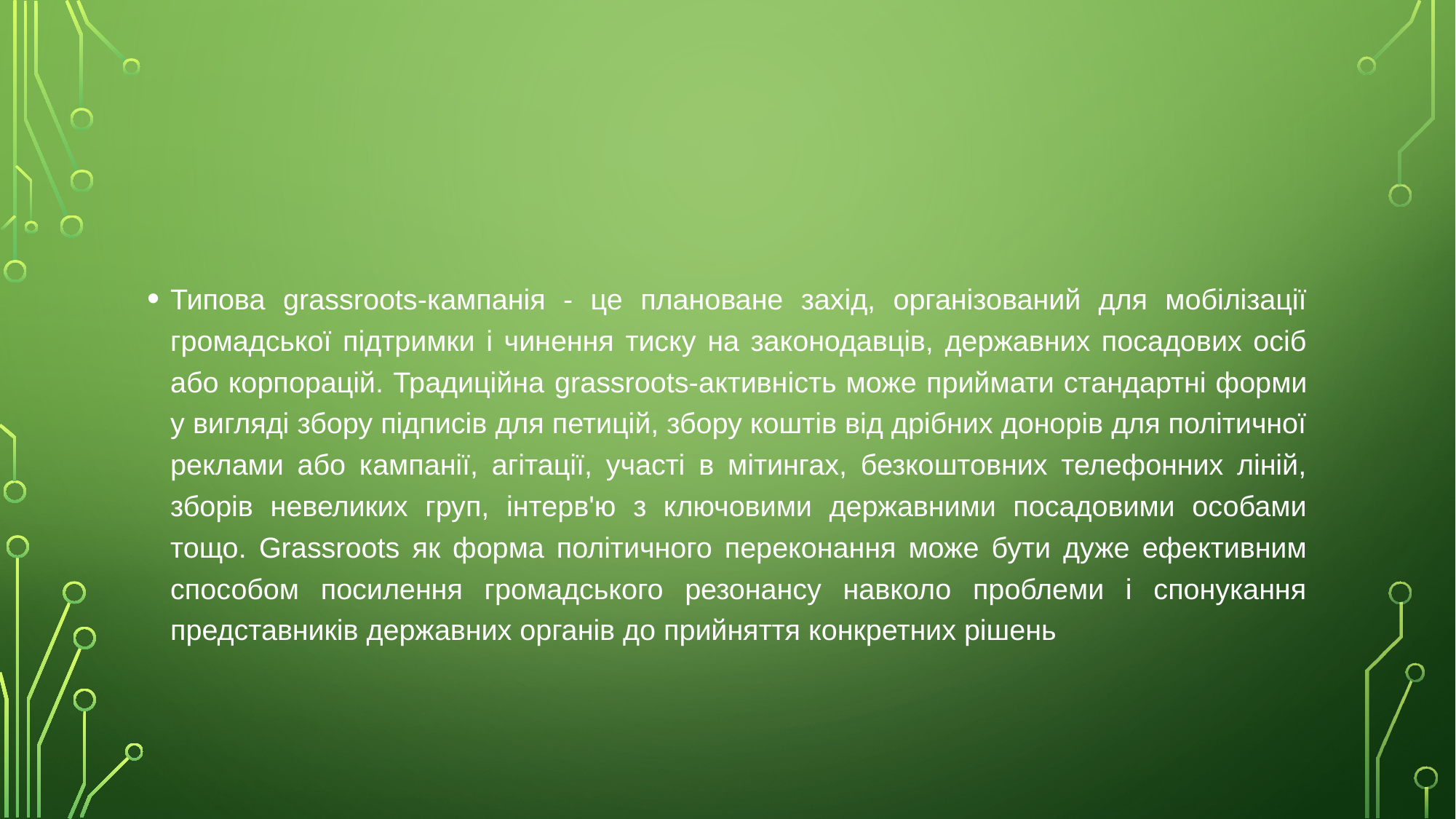

#
Типова grassroots-кампанія - це плановане захід, організований для мобілізації громадської підтримки і чинення тиску на законодавців, державних посадових осіб або корпорацій. Традиційна grassroots-активність може приймати стандартні форми у вигляді збору підписів для петицій, збору коштів від дрібних донорів для політичної реклами або кампанії, агітації, участі в мітингах, безкоштовних телефонних ліній, зборів невеликих груп, інтерв'ю з ключовими державними посадовими особами тощо. Grassroots як форма політичного переконання може бути дуже ефективним способом посилення громадського резонансу навколо проблеми і спонукання представників державних органів до прийняття конкретних рішень